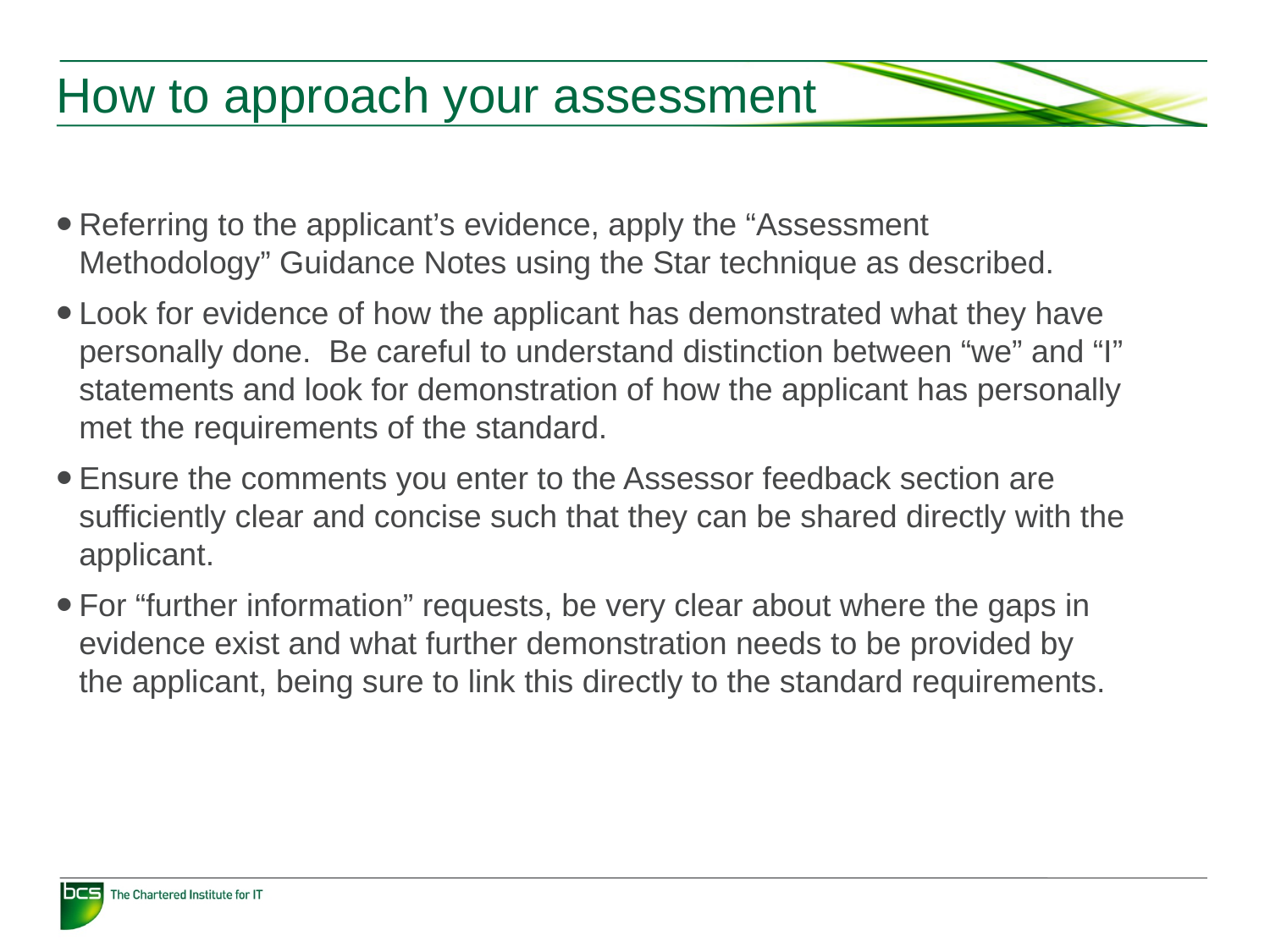

# How to approach your assessment
Referring to the applicant’s evidence, apply the “Assessment Methodology” Guidance Notes using the Star technique as described.
Look for evidence of how the applicant has demonstrated what they have personally done.  Be careful to understand distinction between “we” and “I” statements and look for demonstration of how the applicant has personally met the requirements of the standard.
Ensure the comments you enter to the Assessor feedback section are sufficiently clear and concise such that they can be shared directly with the applicant.
For “further information” requests, be very clear about where the gaps in evidence exist and what further demonstration needs to be provided by the applicant, being sure to link this directly to the standard requirements.